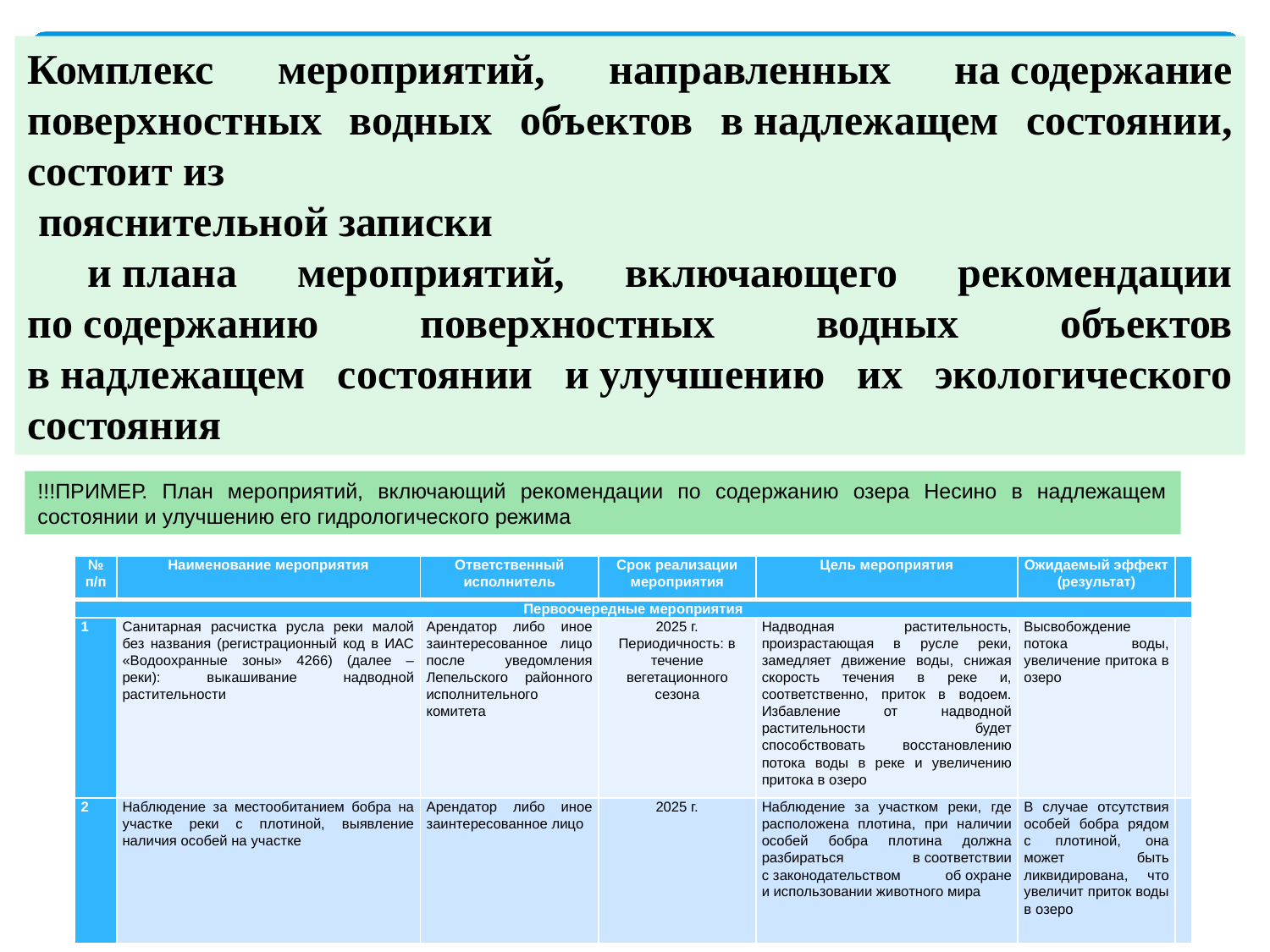

Комплекс мероприятий, направленных на содержание поверхностных водных объектов в надлежащем состоянии, состоит из
 пояснительной записки
 и плана мероприятий, включающего рекомендации по содержанию поверхностных водных объектов в надлежащем состоянии и улучшению их экологического состояния
!!!ПРИМЕР. План мероприятий, включающий рекомендации по содержанию озера Несино в надлежащем состоянии и улучшению его гидрологического режима
| № п/п | Наименование мероприятия | Ответственный исполнитель | Срок реализации мероприятия | Цель мероприятия | Ожидаемый эффект (результат) |  |
| --- | --- | --- | --- | --- | --- | --- |
| Первоочередные мероприятия |  |  |  |  |  |  |
| 1 | Санитарная расчистка русла реки малой без названия (регистрационный код в ИАС «Водоохранные зоны» 4266) (далее – реки): выкашивание надводной растительности | Арендатор либо иное заинтересованное лицо после уведомления Лепельского районного исполнительного комитета | 2025 г. Периодичность: в течение вегетационного сезона | Надводная растительность, произрастающая в русле реки, замедляет движение воды, снижая скорость течения в реке и, соответственно, приток в водоем. Избавление от надводной растительности будет способствовать восстановлению потока воды в реке и увеличению притока в озеро | Высвобождение потока воды, увеличение притока в озеро |  |
| 2 | Наблюдение за местообитанием бобра на участке реки с плотиной, выявление наличия особей на участке | Арендатор либо иное заинтересованное лицо | 2025 г. | Наблюдение за участком реки, где расположена плотина, при наличии особей бобра плотина должна разбираться в соответствии с законодательством об охране и использовании животного мира | В случае отсутствия особей бобра рядом с плотиной, она может быть ликвидирована, что увеличит приток воды в озеро |  |